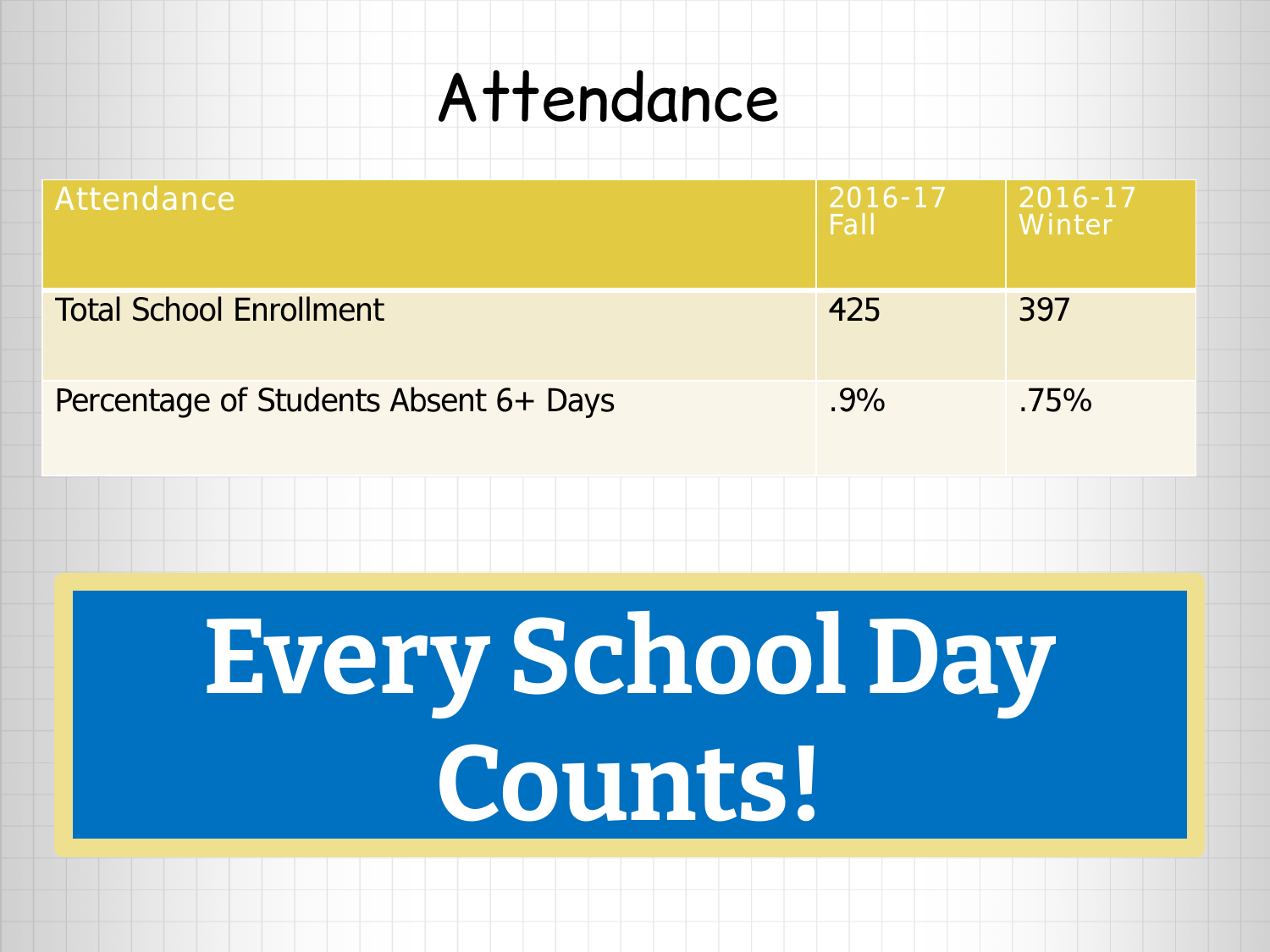

# Attendance
| Attendance | 2016-17 Fall | 2016-17 Winter |
| --- | --- | --- |
| Total School Enrollment | 425 | 397 |
| Percentage of Students Absent 6+ Days | .9% | .75% |
Every School Day Counts!